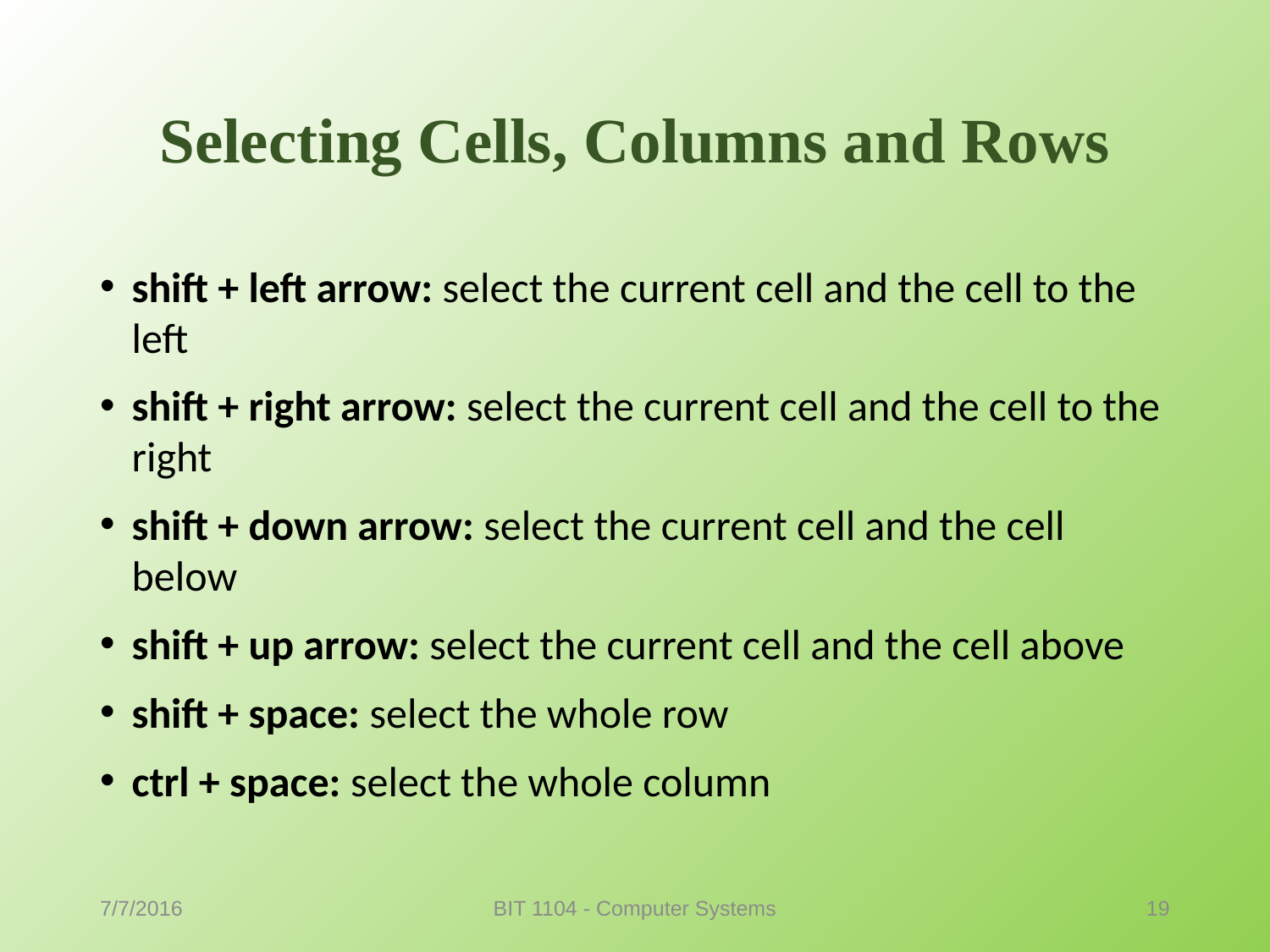

# Selecting Cells, Columns and Rows
shift + left arrow: select the current cell and the cell to the left
shift + right arrow: select the current cell and the cell to the right
shift + down arrow: select the current cell and the cell below
shift + up arrow: select the current cell and the cell above
shift + space: select the whole row
ctrl + space: select the whole column

7/7/2016
BIT 1104 - Computer Systems
19